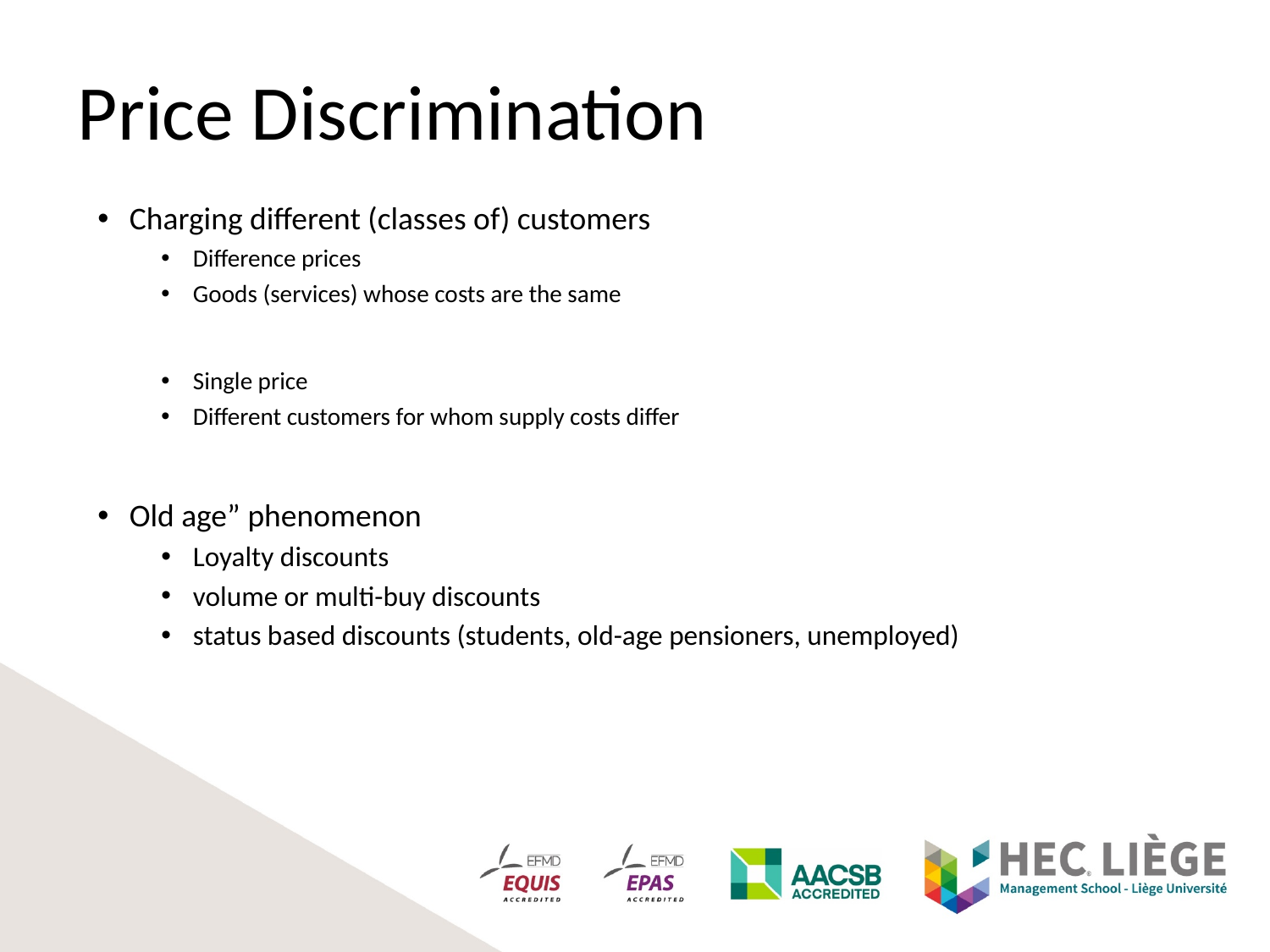

# Price Discrimination
Charging different (classes of) customers
Difference prices
Goods (services) whose costs are the same

Single price
Different customers for whom supply costs differ

Old age” phenomenon
Loyalty discounts
volume or multi-buy discounts
status based discounts (students, old-age pensioners, unemployed)